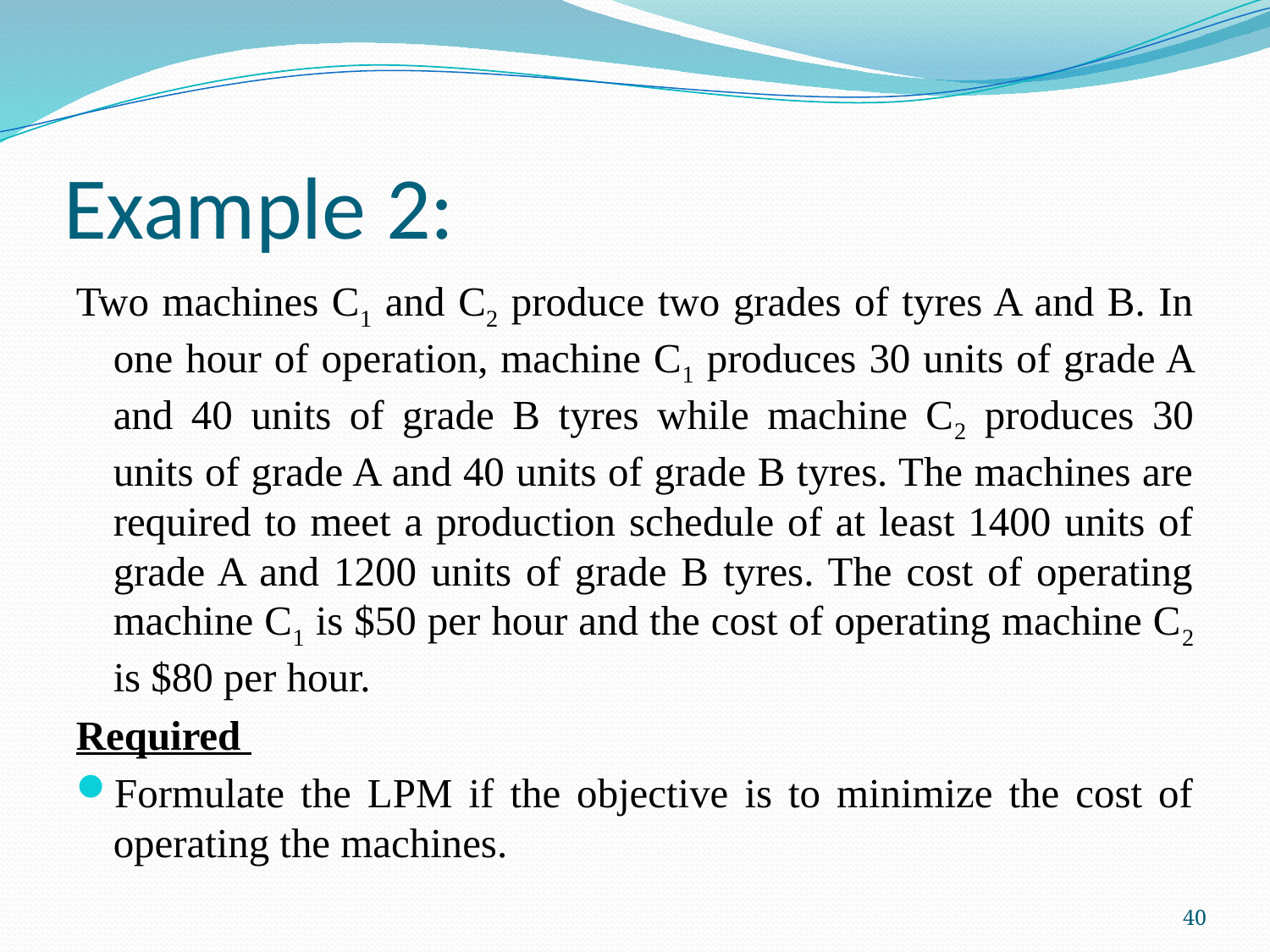

# Example 2:
Two machines C1 and C2 produce two grades of tyres A and B. In one hour of operation, machine C1 produces 30 units of grade A and 40 units of grade B tyres while machine C2 produces 30 units of grade A and 40 units of grade B tyres. The machines are required to meet a production schedule of at least 1400 units of grade A and 1200 units of grade B tyres. The cost of operating machine C1 is $50 per hour and the cost of operating machine C2 is $80 per hour.
Required
Formulate the LPM if the objective is to minimize the cost of operating the machines.
40